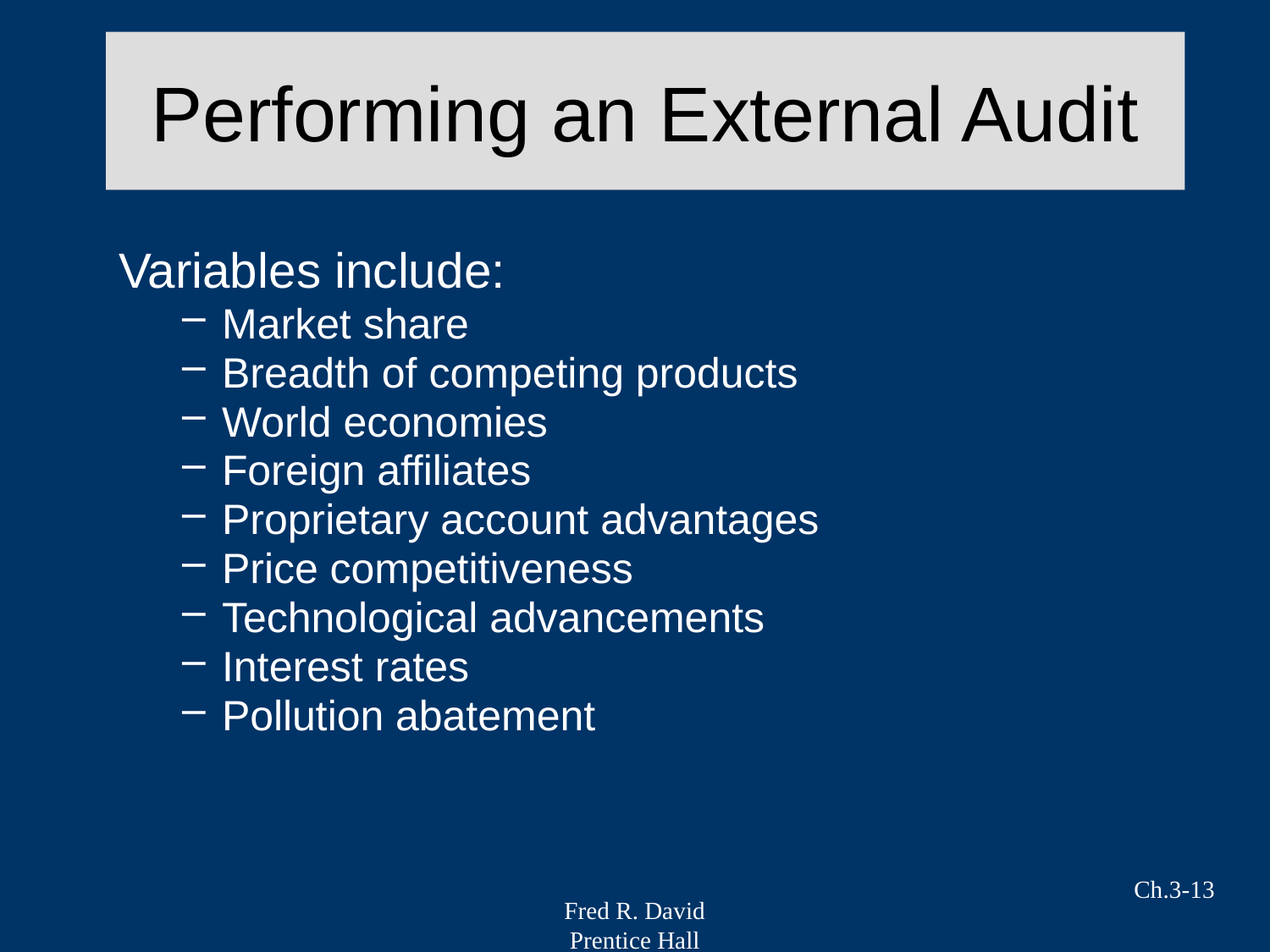

# Performing an External Audit

Variables include:
Market share
Breadth of competing products
World economies
Foreign affiliates
Proprietary account advantages
Price competitiveness
Technological advancements
Interest rates
Pollution abatement

Ch.3-13
Fred R. David
Prentice Hall